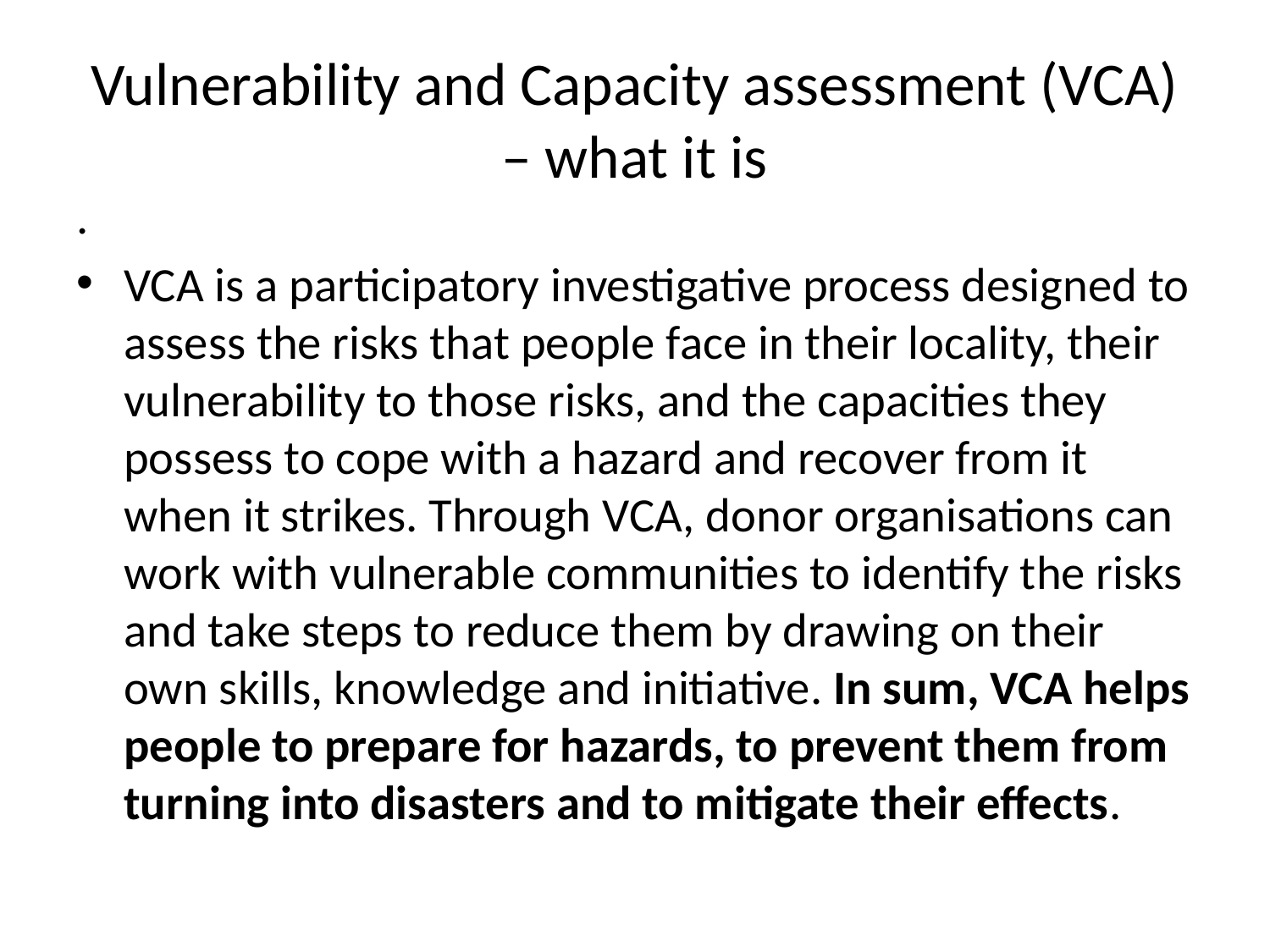

# Vulnerability and Capacity assessment (VCA) – what it is
.
VCA is a participatory investigative process designed to assess the risks that people face in their locality, their vulnerability to those risks, and the capacities they possess to cope with a hazard and recover from it when it strikes. Through VCA, donor organisations can work with vulnerable communities to identify the risks and take steps to reduce them by drawing on their own skills, knowledge and initiative. In sum, VCA helps people to prepare for hazards, to prevent them from turning into disasters and to mitigate their effects.